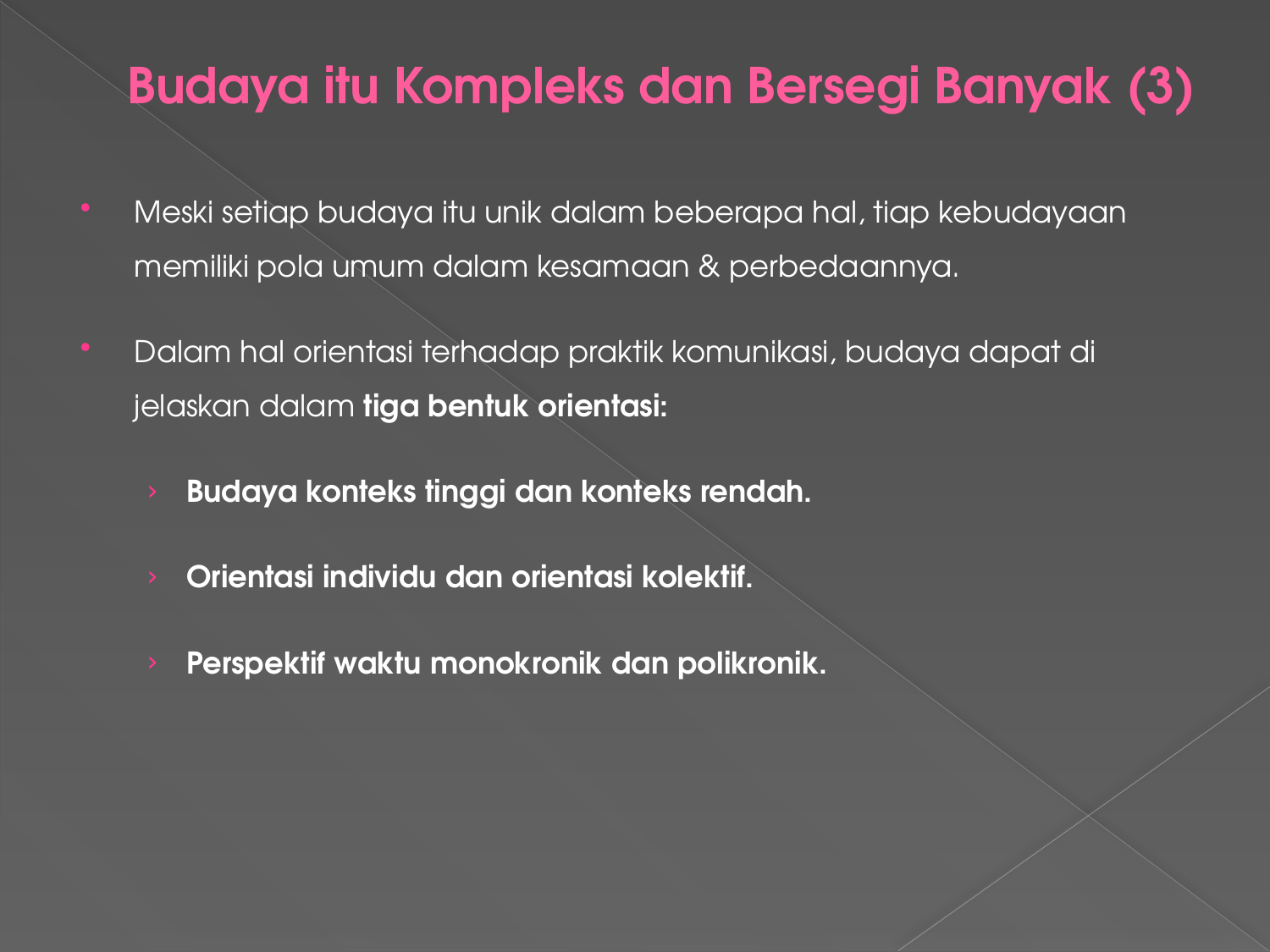

# Budaya itu Kompleks dan Bersegi Banyak (3)
Meski setiap budaya itu unik dalam beberapa hal, tiap kebudayaan memiliki pola umum dalam kesamaan & perbedaannya.
Dalam hal orientasi terhadap praktik komunikasi, budaya dapat di jelaskan dalam tiga bentuk orientasi:
Budaya konteks tinggi dan konteks rendah.
Orientasi individu dan orientasi kolektif.
Perspektif waktu monokronik dan polikronik.